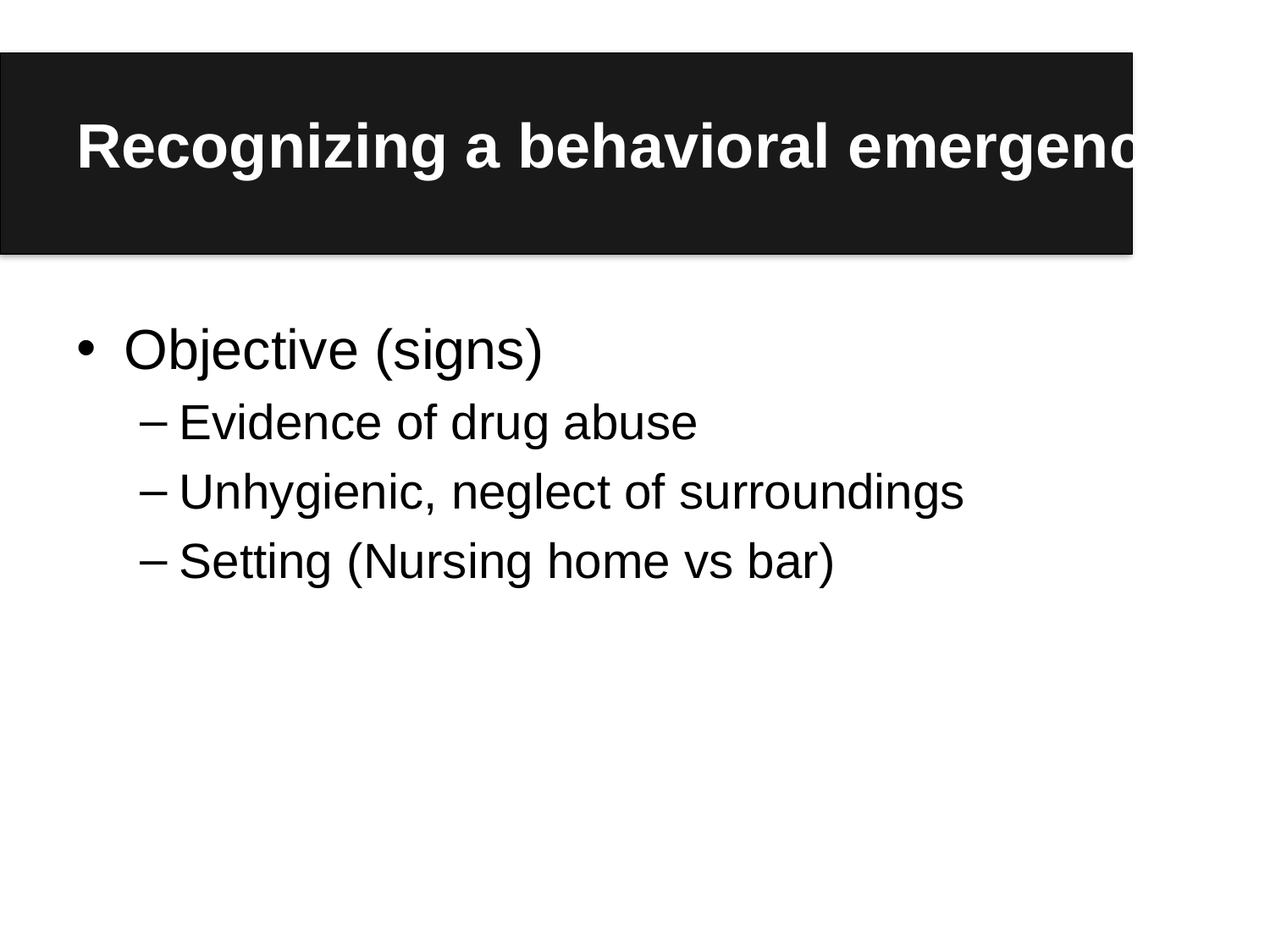

# Recognizing a behavioral emergency
Objective (signs)
Evidence of drug abuse
Unhygienic, neglect of surroundings
Setting (Nursing home vs bar)